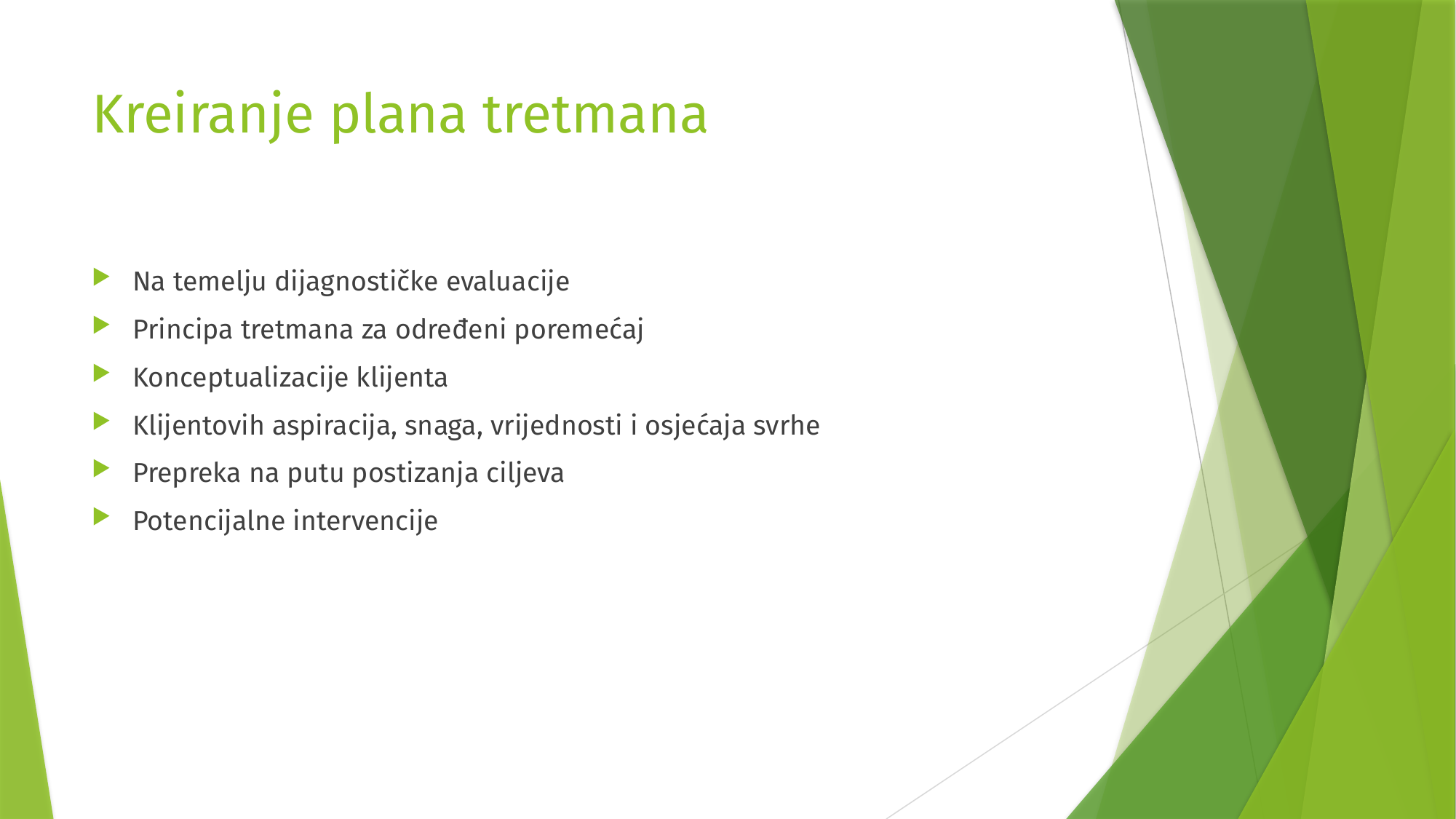

# Kreiranje plana tretmana
Na temelju dijagnostičke evaluacije
Principa tretmana za određeni poremećaj
Konceptualizacije klijenta
Klijentovih aspiracija, snaga, vrijednosti i osjećaja svrhe
Prepreka na putu postizanja ciljeva
Potencijalne intervencije